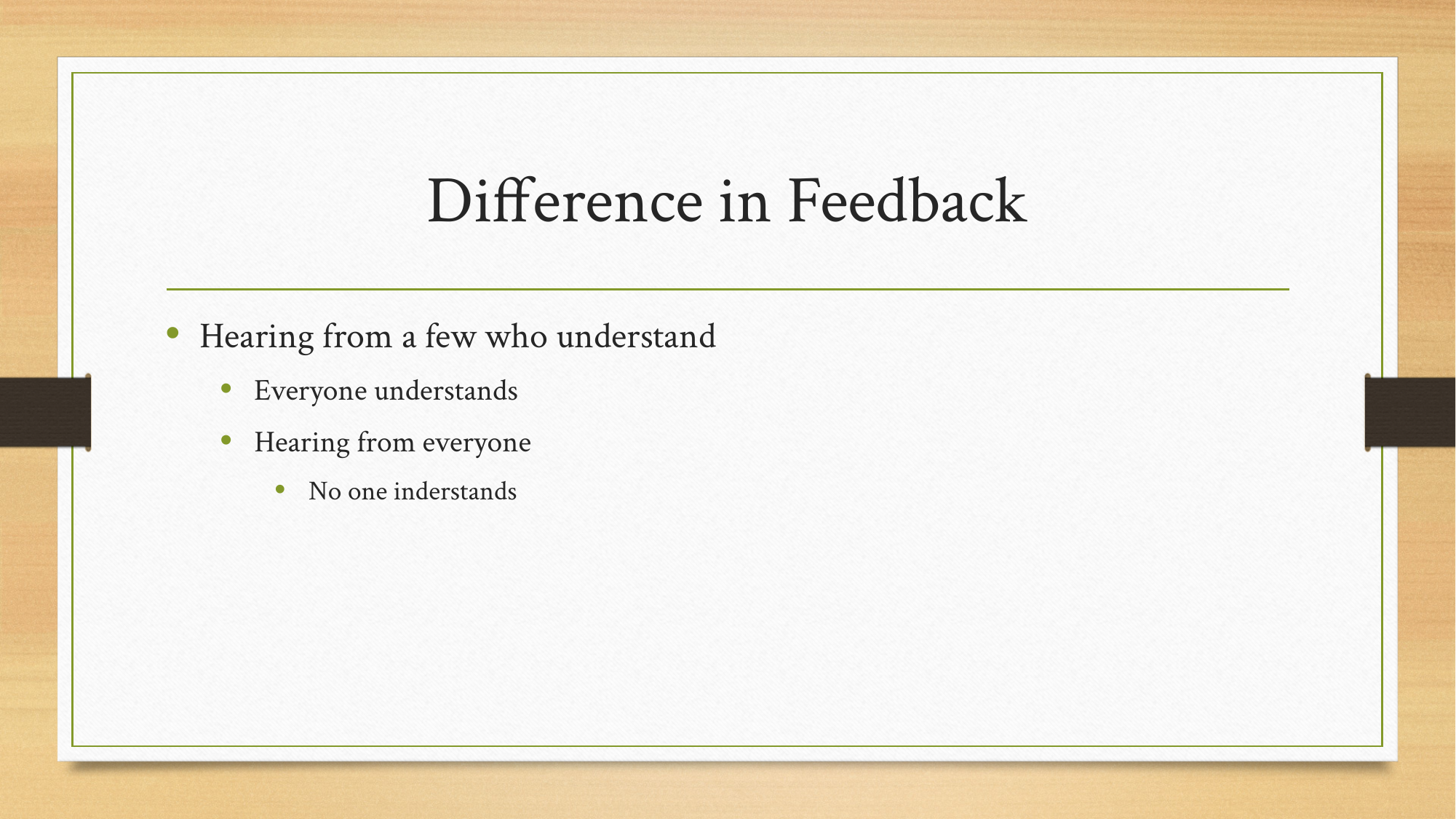

# Difference in Feedback
Hearing from a few who understand
Everyone understands
Hearing from everyone
No one inderstands